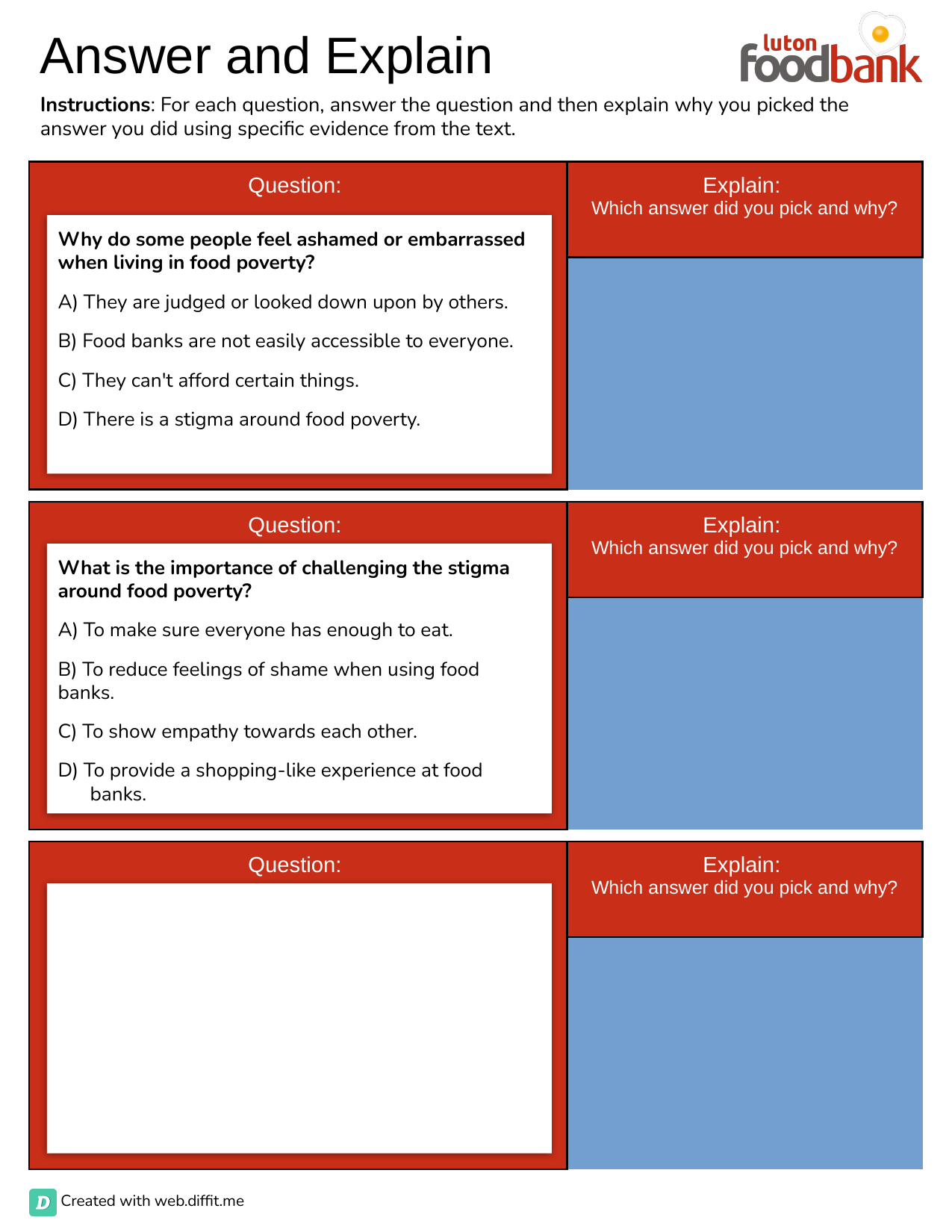

Why do some people feel ashamed or embarrassed when living in food poverty?
A) They are judged or looked down upon by others.
B) Food banks are not easily accessible to everyone.
C) They can't afford certain things.
D) There is a stigma around food poverty.

What is the importance of challenging the stigma around food poverty?
A) To make sure everyone has enough to eat.
B) To reduce feelings of shame when using food    ……banks.
C) To show empathy towards each other.
D) To provide a shopping-like experience at food …… …… banks.